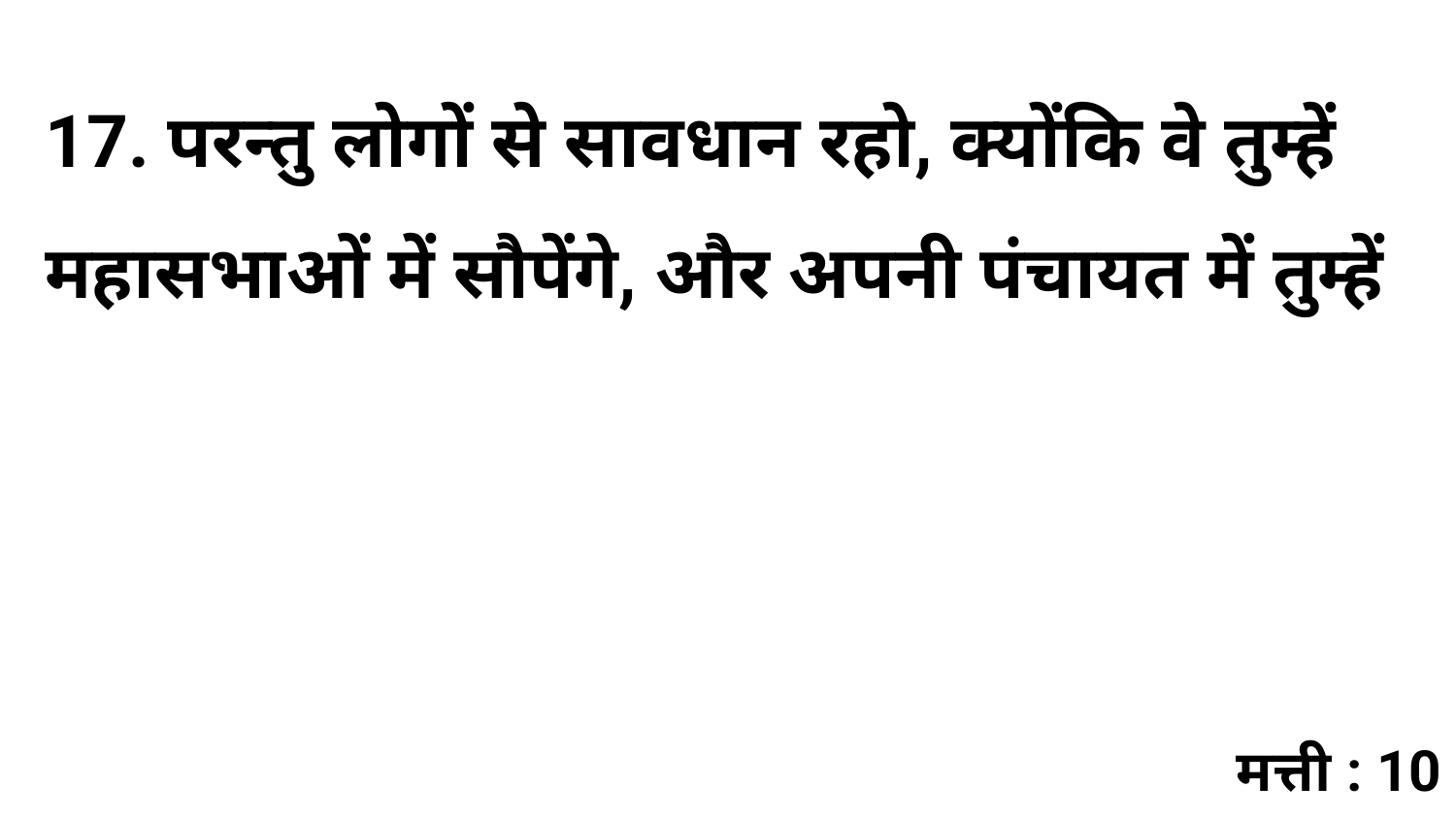

17. परन्तु लोगों से सावधान रहो, क्योंकि वे तुम्हें महासभाओं में सौपेंगे, और अपनी पंचायत में तुम्हें
मत्ती : 10